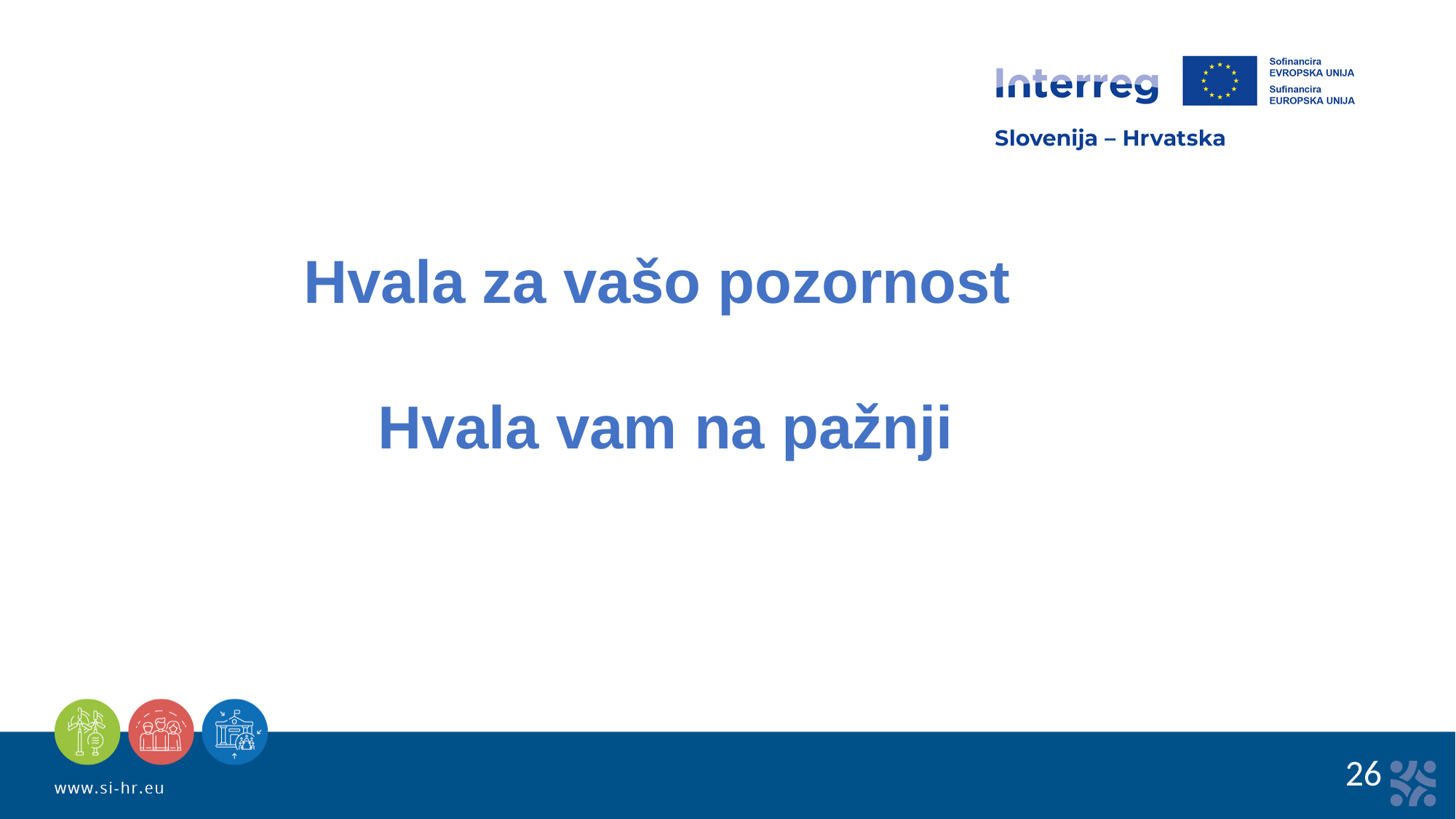

Hvala za vašo pozornost

Hvala vam na pažnji